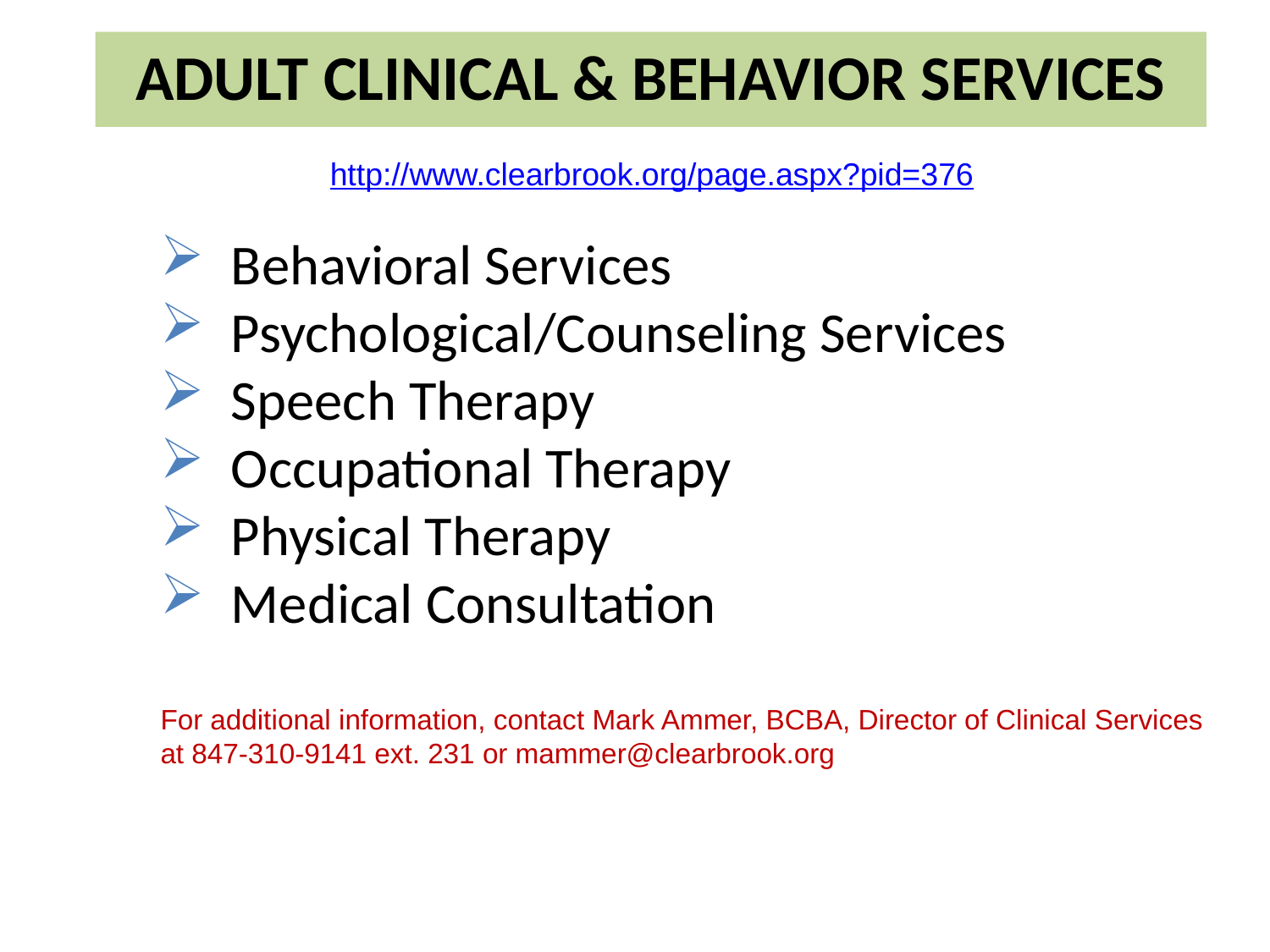

# ADULT CLINICAL & BEHAVIOR SERVICES
http://www.clearbrook.org/page.aspx?pid=376
  Behavioral Services
  Psychological/Counseling Services
  Speech Therapy
  Occupational Therapy
  Physical Therapy
  Medical Consultation

For additional information, contact Mark Ammer, BCBA, Director of Clinical Services at 847-310-9141 ext. 231 or mammer@clearbrook.org